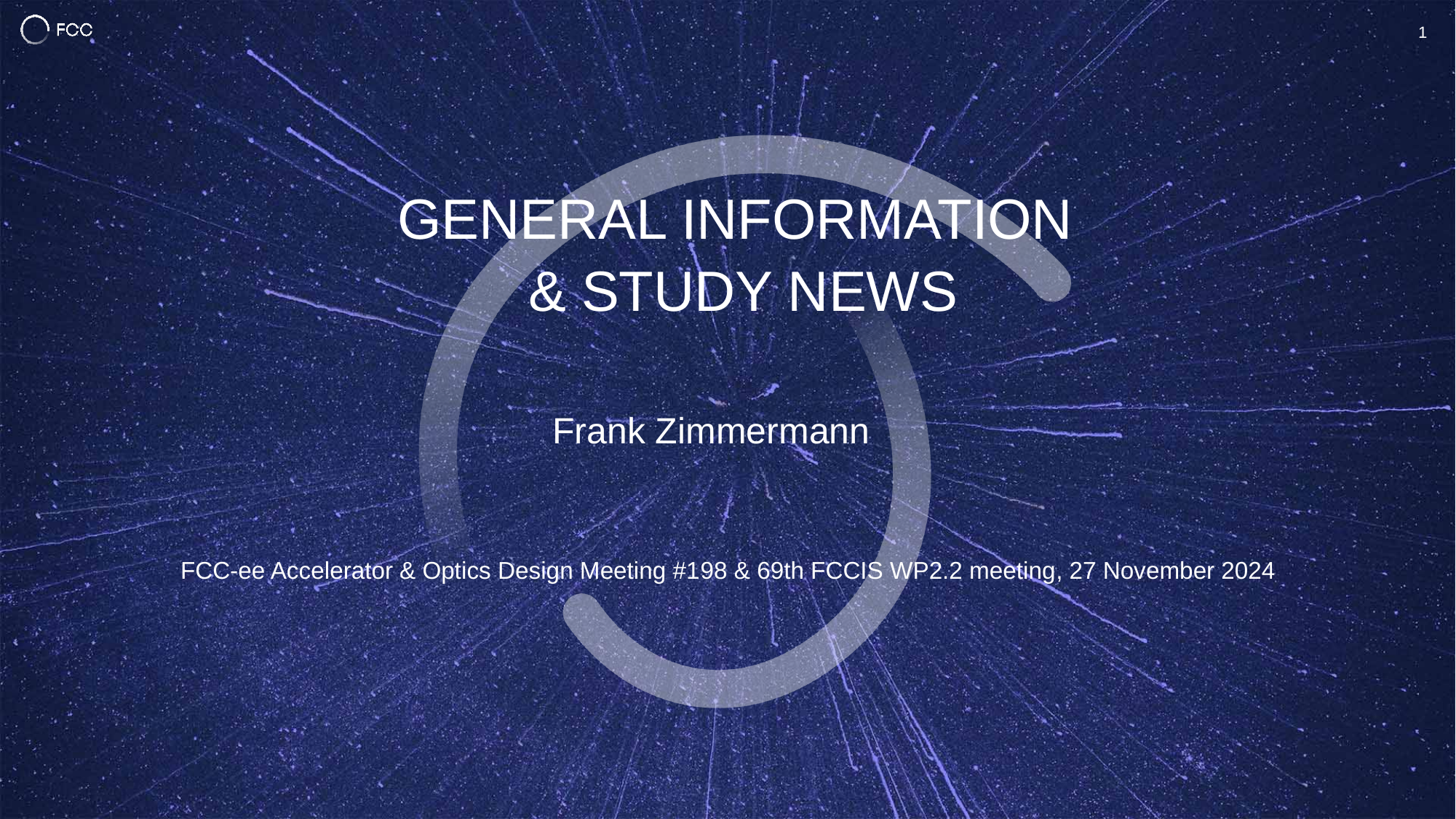

1
General Information
& Study News
Frank Zimmermann
FCC-ee Accelerator & Optics Design Meeting #198 & 69th FCCIS WP2.2 meeting, 27 November 2024